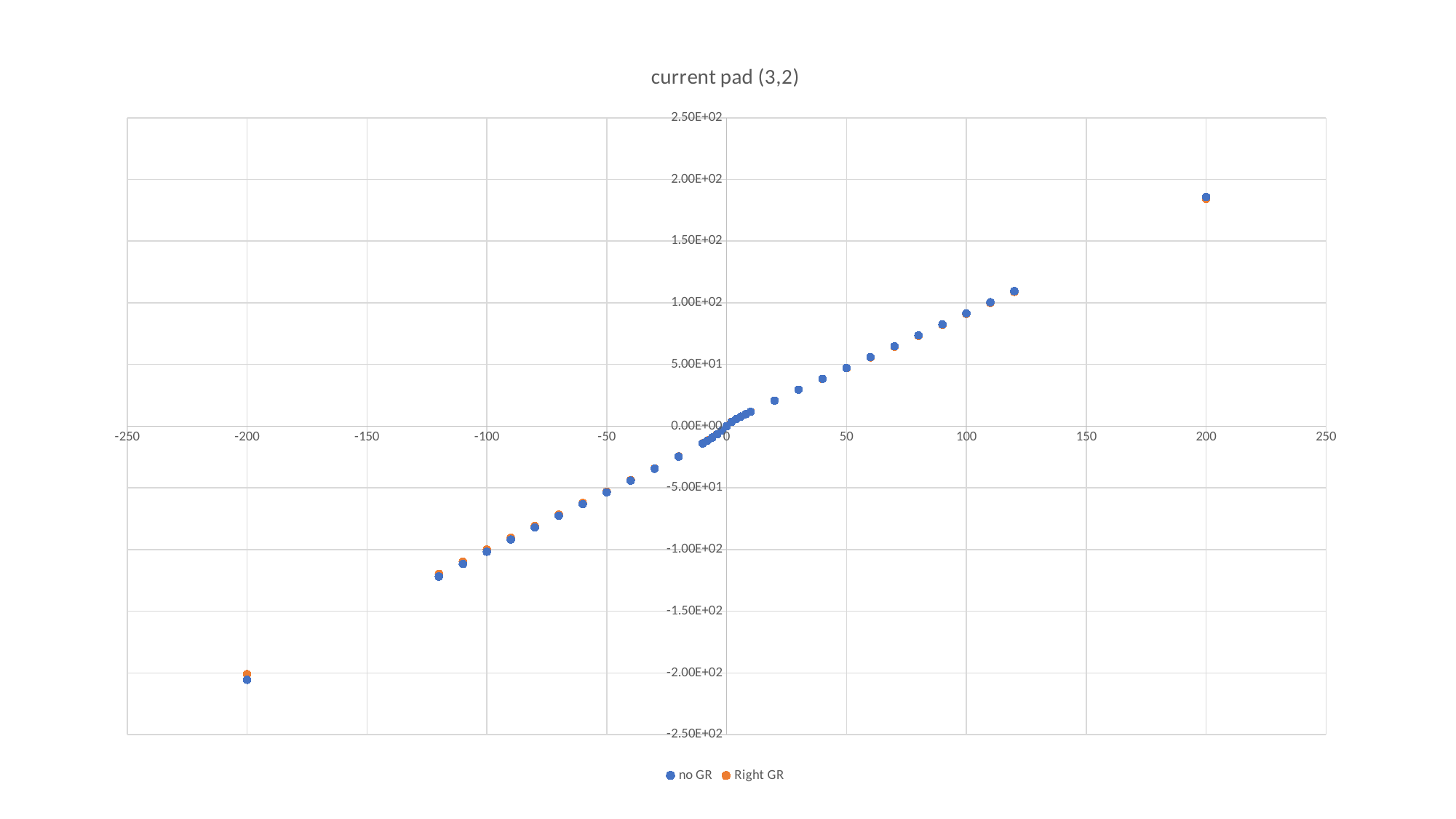

### Chart: current pad (3,2)

| Category | no GR | Right GR |
|---|---|---|